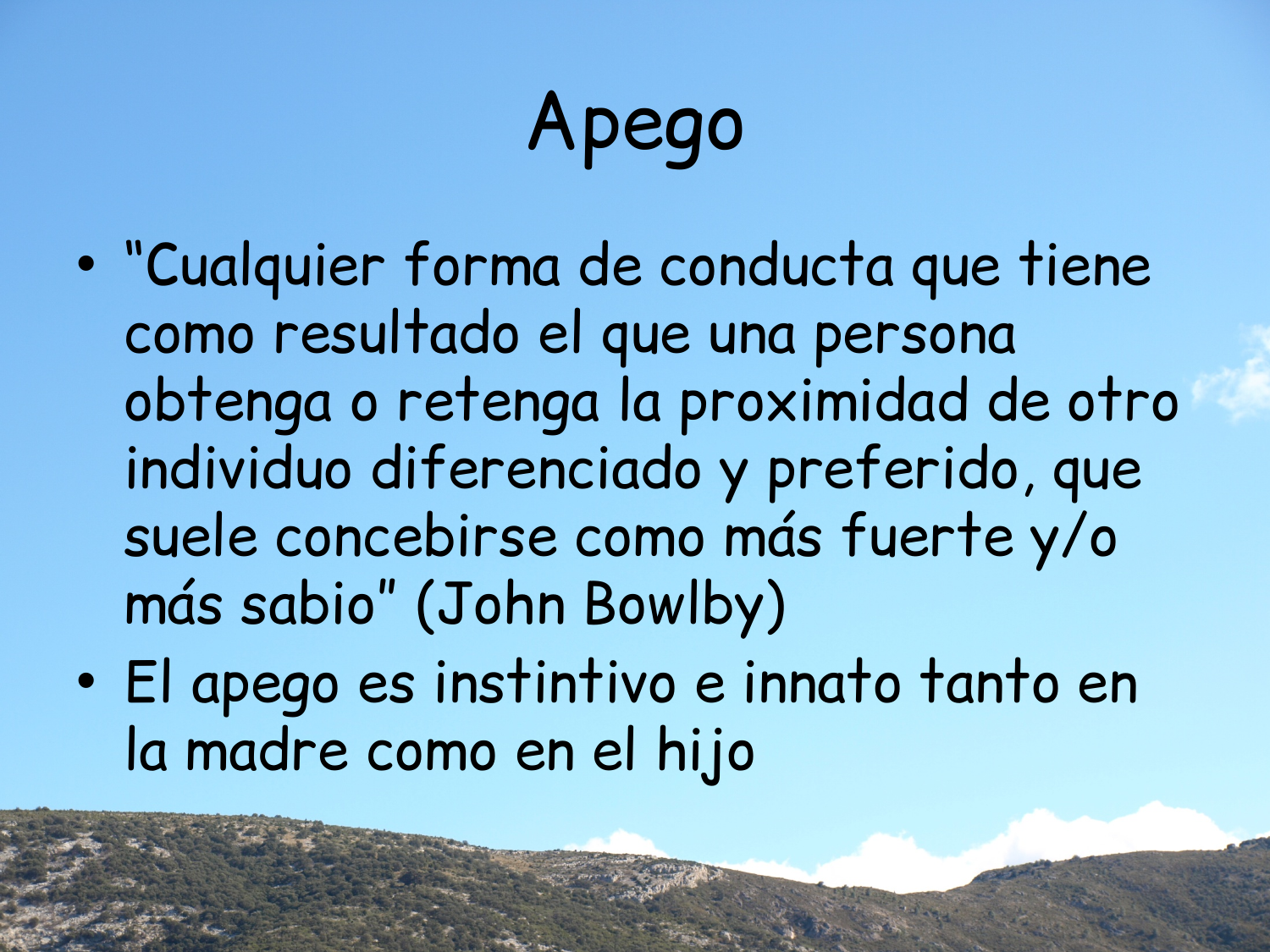

# Apego
“Cualquier forma de conducta que tiene como resultado el que una persona obtenga o retenga la proximidad de otro individuo diferenciado y preferido, que suele concebirse como más fuerte y/o más sabio” (John Bowlby)
El apego es instintivo e innato tanto en la madre como en el hijo